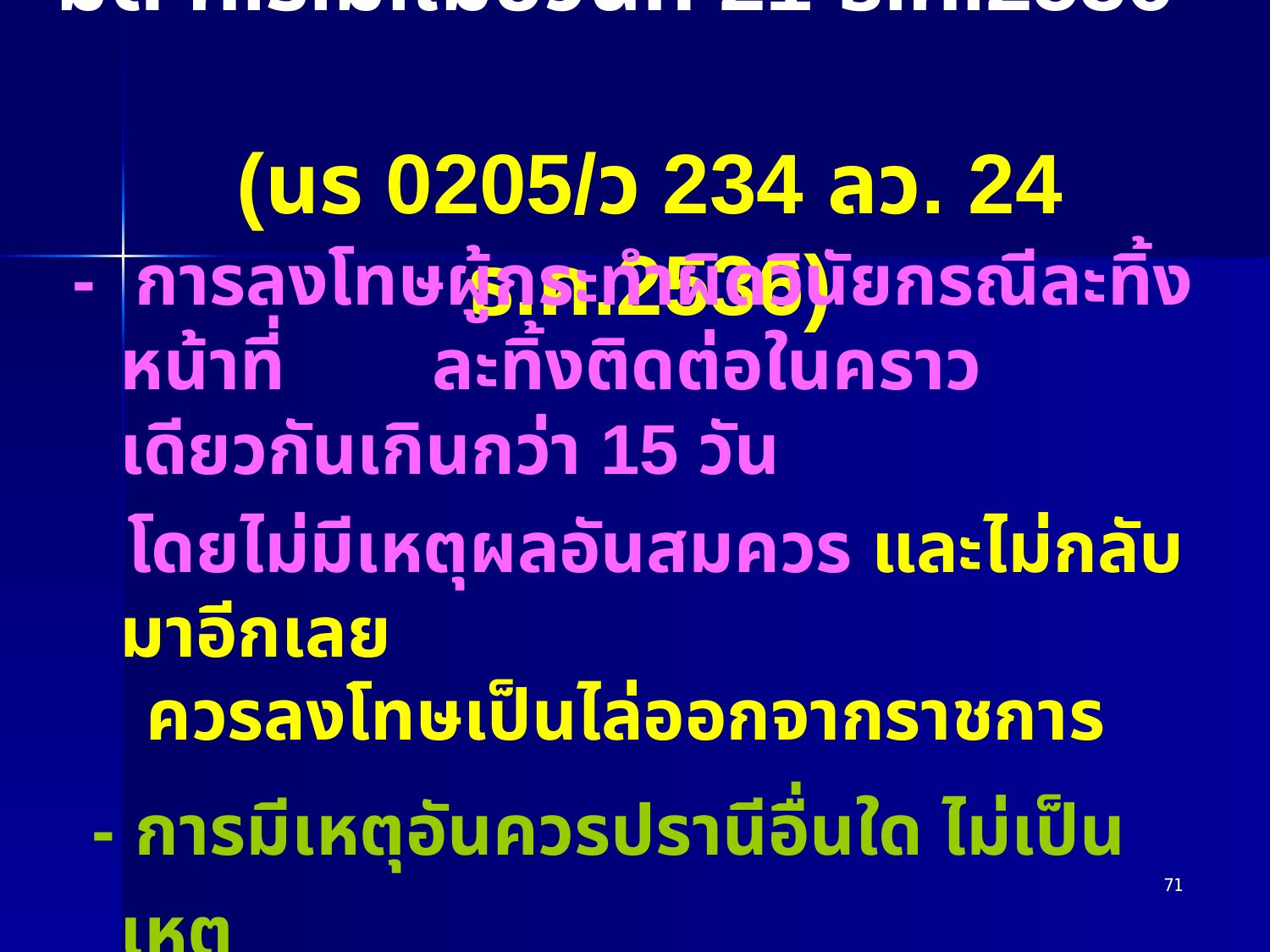

# มติ ค.ร.ม.เมื่อวันที่ 21 ธ.ค.2536 (นร 0205/ว 234 ลว. 24 ธ.ค.2536)
-  การลงโทษผู้กระทำผิดวินัยกรณีละทิ้งหน้าที่        ละทิ้งติดต่อในคราวเดียวกันเกินกว่า 15 วัน
   โดยไม่มีเหตุผลอันสมควร และไม่กลับมาอีกเลย
    ควรลงโทษเป็นไล่ออกจากราชการ
 - การมีเหตุอันควรปรานีอื่นใด ไม่เป็นเหตุ
    ลดหย่อนโทษเป็นปลดออกจากราชการ

71